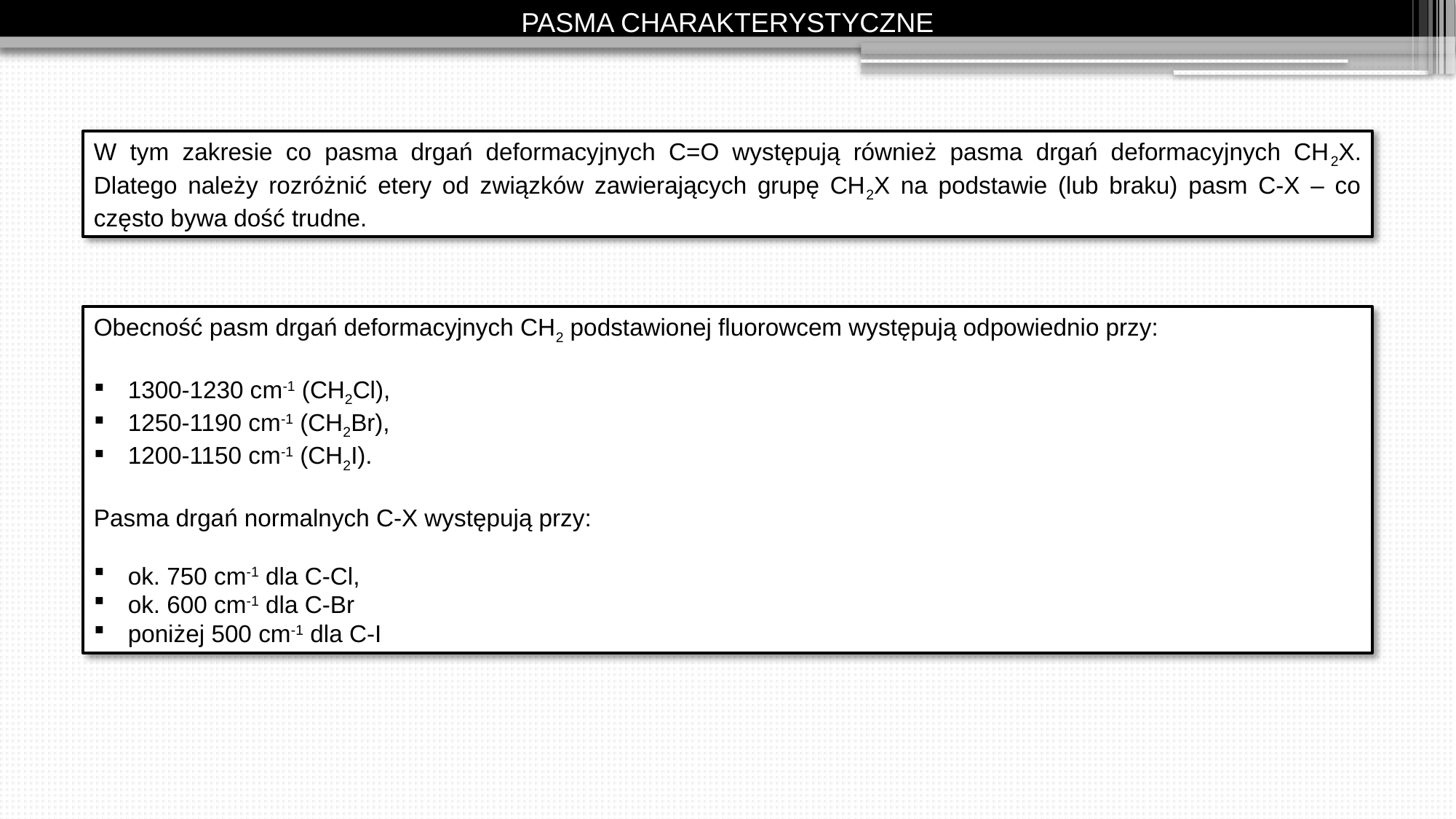

Pasma charakterystyczne
W tym zakresie co pasma drgań deformacyjnych C=O występują również pasma drgań deformacyjnych CH2X. Dlatego należy rozróżnić etery od związków zawierających grupę CH2X na podstawie (lub braku) pasm C-X – co często bywa dość trudne.
Obecność pasm drgań deformacyjnych CH2 podstawionej fluorowcem występują odpowiednio przy:

1300-1230 cm-1 (CH2Cl),
1250-1190 cm-1 (CH2Br),
1200-1150 cm-1 (CH2I).

Pasma drgań normalnych C-X występują przy:

ok. 750 cm-1 dla C-Cl,
ok. 600 cm-1 dla C-Br
poniżej 500 cm-1 dla C-I